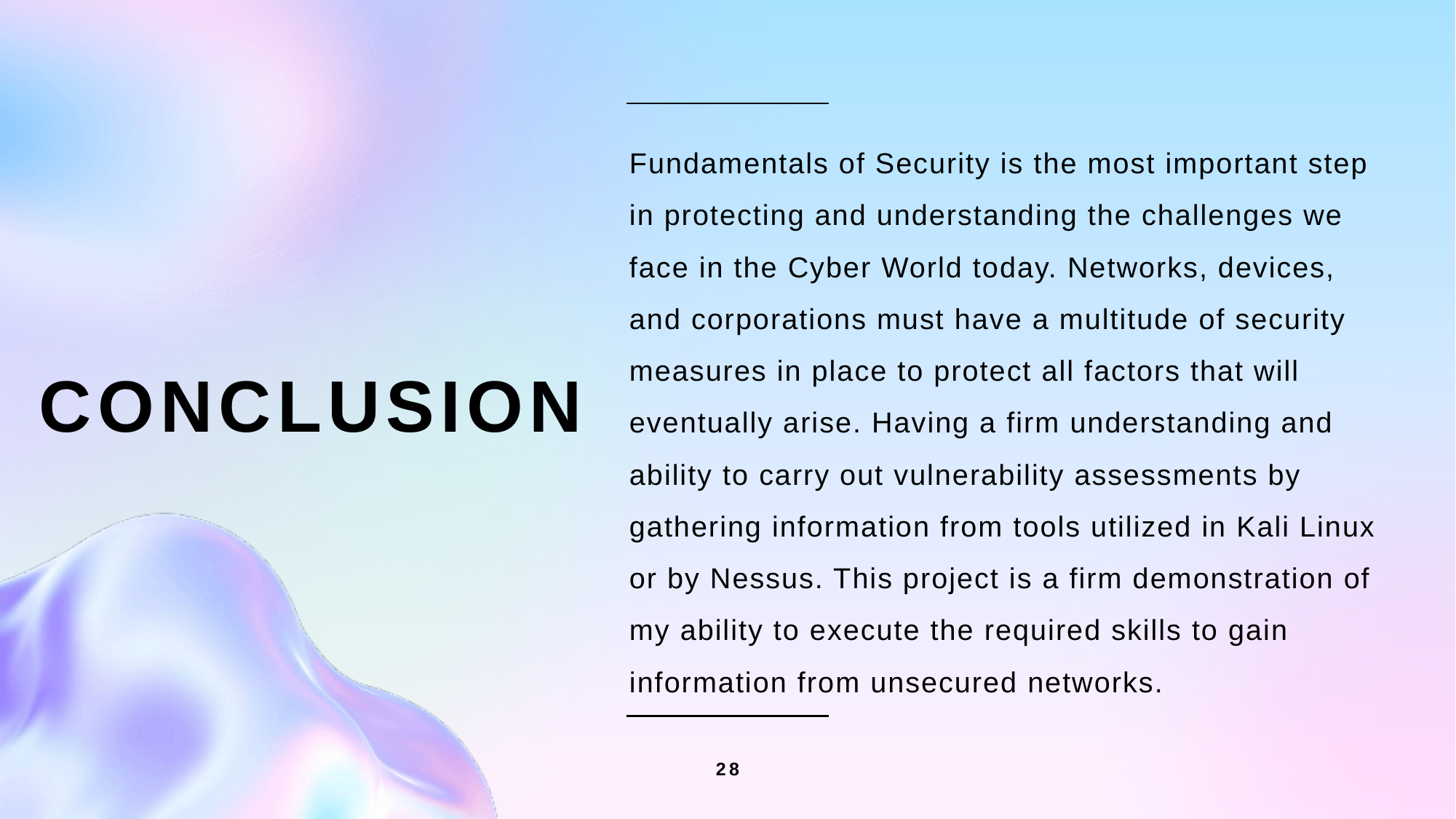

Fundamentals of Security is the most important step in protecting and understanding the challenges we face in the Cyber World today. Networks, devices, and corporations must have a multitude of security measures in place to protect all factors that will eventually arise. Having a firm understanding and ability to carry out vulnerability assessments by gathering information from tools utilized in Kali Linux or by Nessus. This project is a firm demonstration of my ability to execute the required skills to gain information from unsecured networks.
# conclusion
28